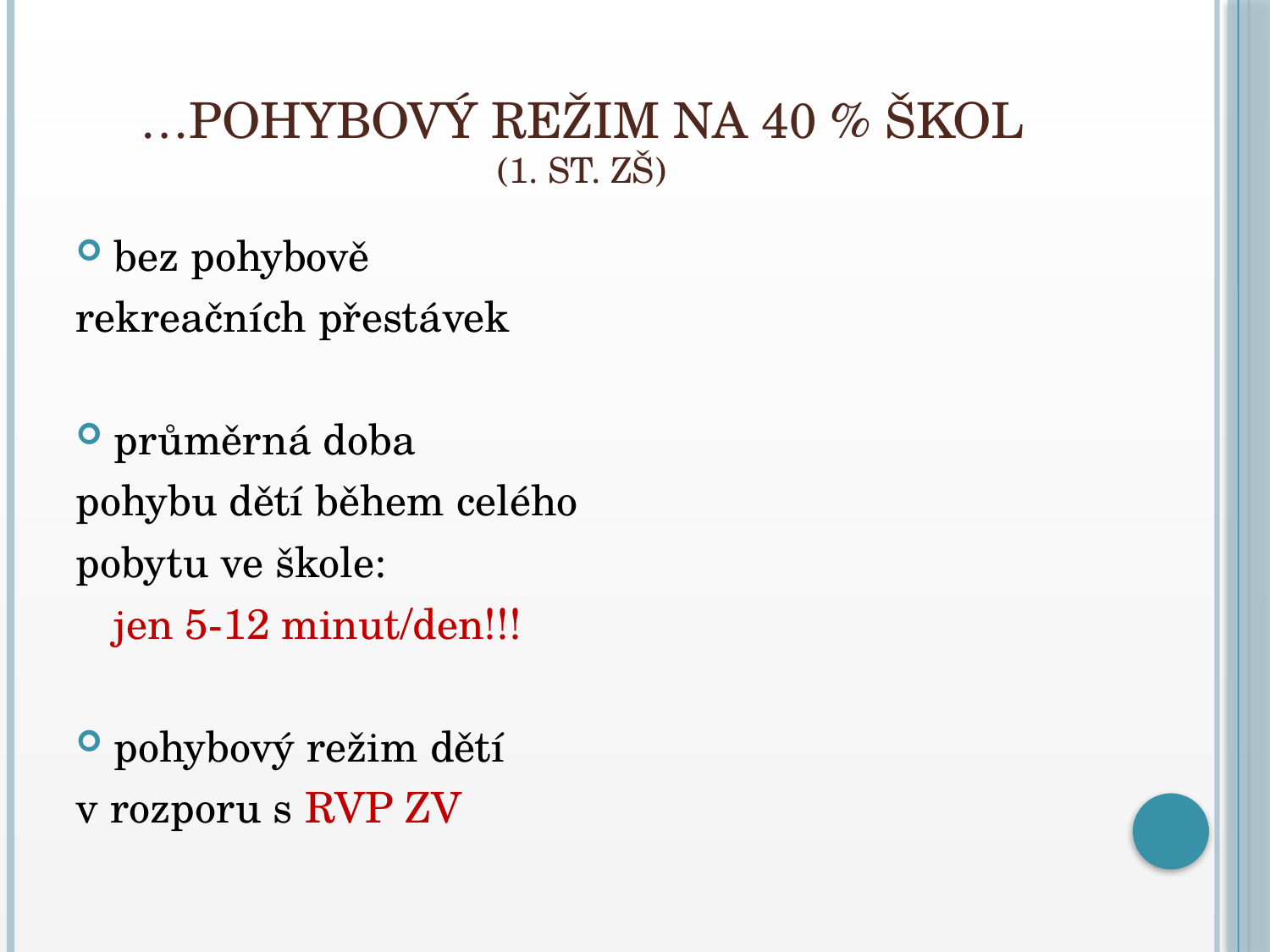

# …Pohybový režim na 40 % škol (1. st. ZŠ)
bez pohybově
rekreačních přestávek

průměrná doba
pohybu dětí během celého
pobytu ve škole:
	jen 5-12 minut/den!!!

pohybový režim dětí
v rozporu s RVP ZV